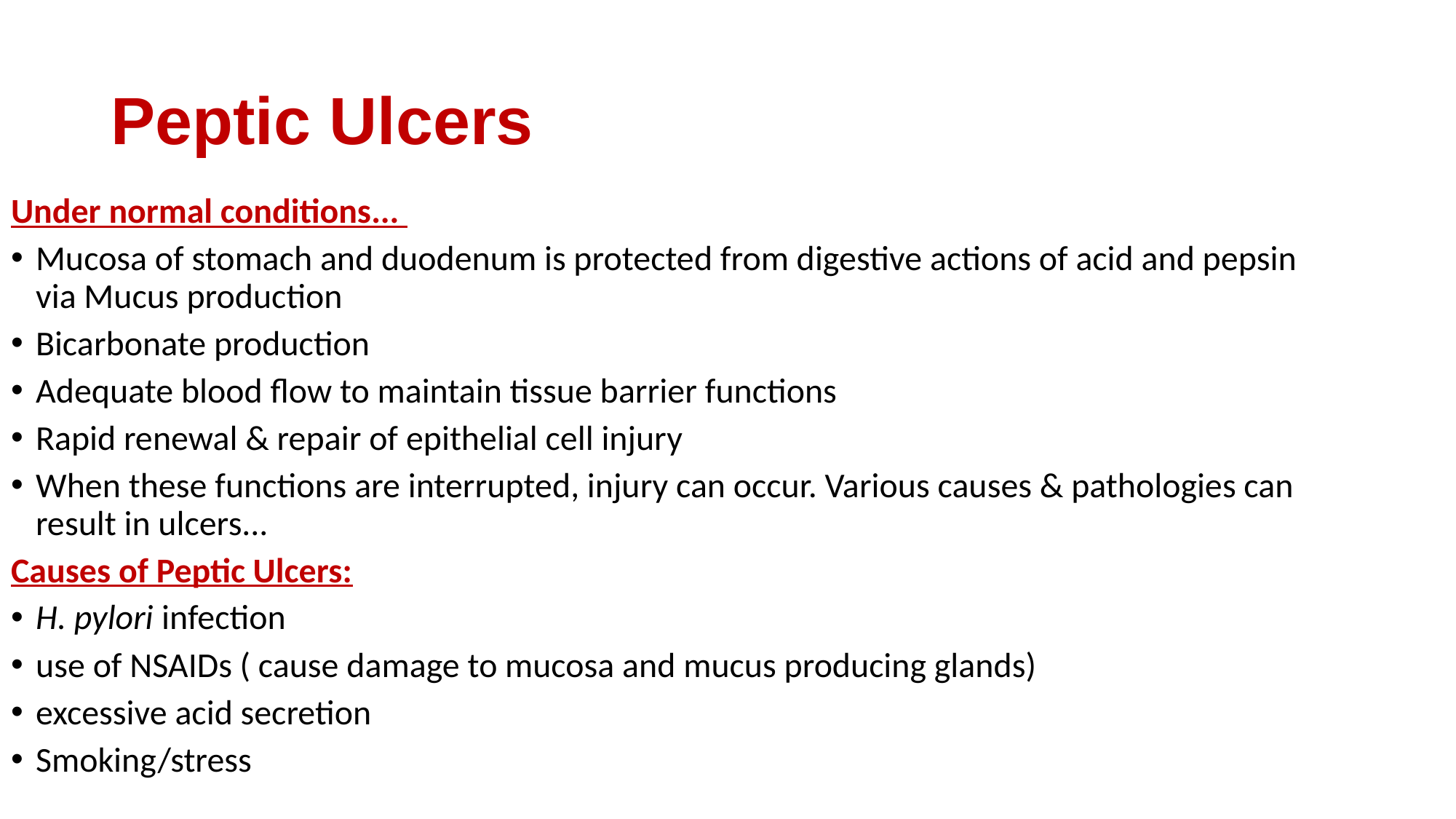

# Peptic Ulcers
Under normal conditions...
Mucosa of stomach and duodenum is protected from digestive actions of acid and pepsin via Mucus production
Bicarbonate production
Adequate blood flow to maintain tissue barrier functions
Rapid renewal & repair of epithelial cell injury
When these functions are interrupted, injury can occur. Various causes & pathologies can result in ulcers...
Causes of Peptic Ulcers:
H. pylori infection
use of NSAIDs ( cause damage to mucosa and mucus producing glands)
excessive acid secretion
Smoking/stress